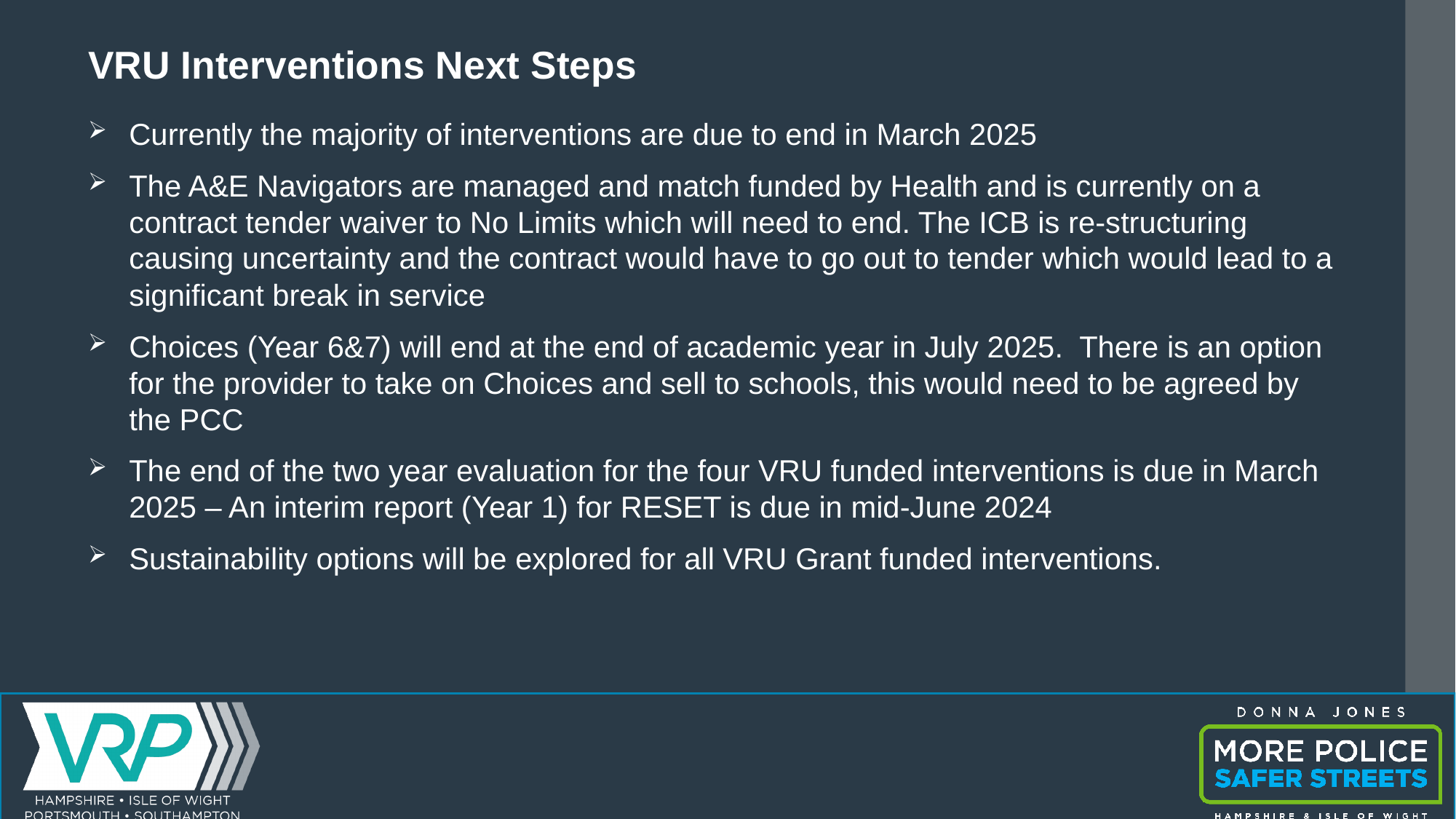

# VRU Interventions Next Steps
Currently the majority of interventions are due to end in March 2025
The A&E Navigators are managed and match funded by Health and is currently on a contract tender waiver to No Limits which will need to end. The ICB is re-structuring causing uncertainty and the contract would have to go out to tender which would lead to a significant break in service
Choices (Year 6&7) will end at the end of academic year in July 2025.  There is an option for the provider to take on Choices and sell to schools, this would need to be agreed by the PCC
The end of the two year evaluation for the four VRU funded interventions is due in March 2025 – An interim report (Year 1) for RESET is due in mid-June 2024
Sustainability options will be explored for all VRU Grant funded interventions.